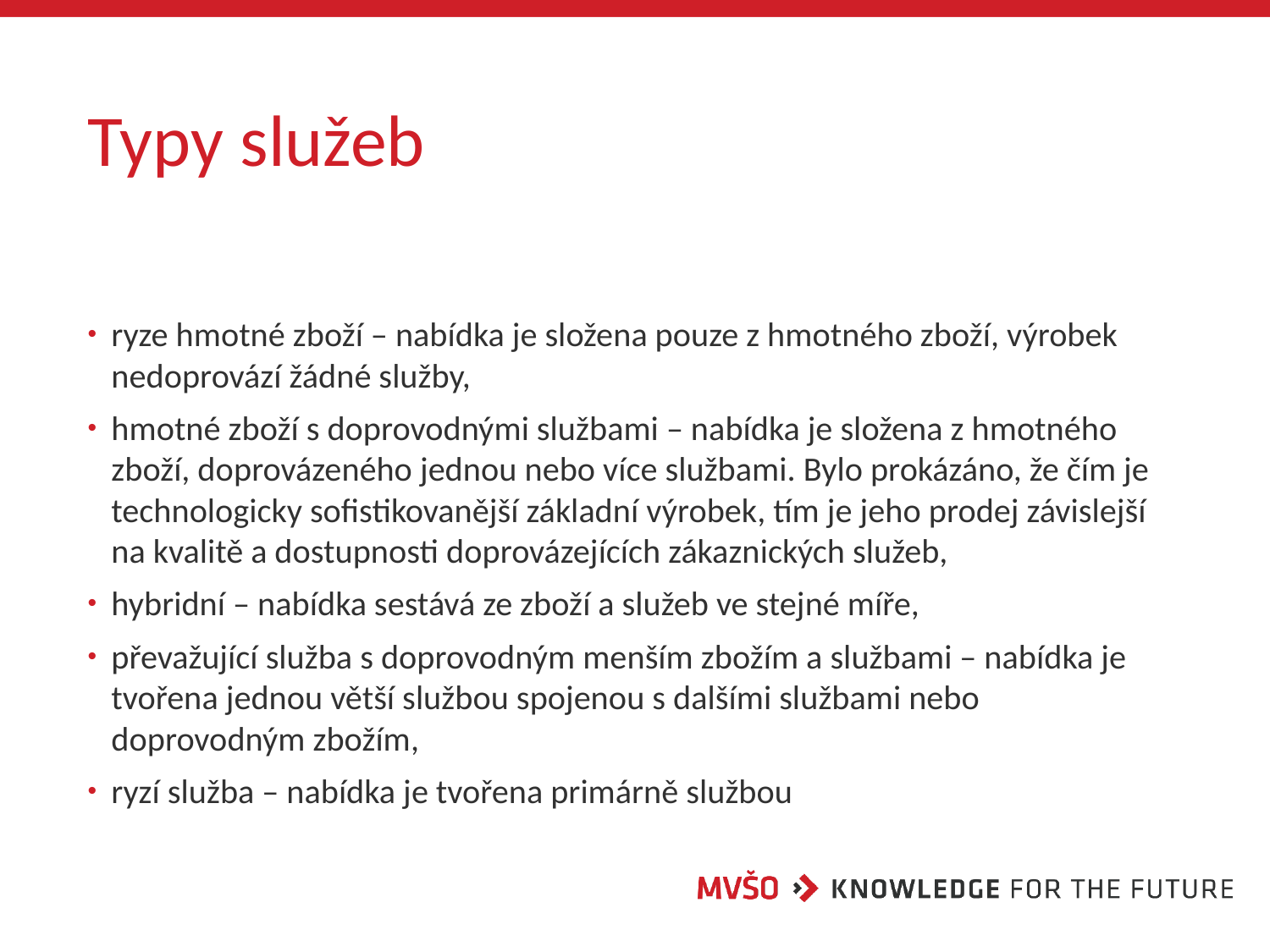

# Typy služeb

ryze hmotné zboží – nabídka je složena pouze z hmotného zboží, výrobek nedoprovází žádné služby,
hmotné zboží s doprovodnými službami – nabídka je složena z hmotného zboží, doprovázeného jednou nebo více službami. Bylo prokázáno, že čím je technologicky sofistikovanější základní výrobek, tím je jeho prodej závislejší na kvalitě a dostupnosti doprovázejících zákaznických služeb,
hybridní – nabídka sestává ze zboží a služeb ve stejné míře,
převažující služba s doprovodným menším zbožím a službami – nabídka je tvořena jednou větší službou spojenou s dalšími službami nebo doprovodným zbožím,
ryzí služba – nabídka je tvořena primárně službou